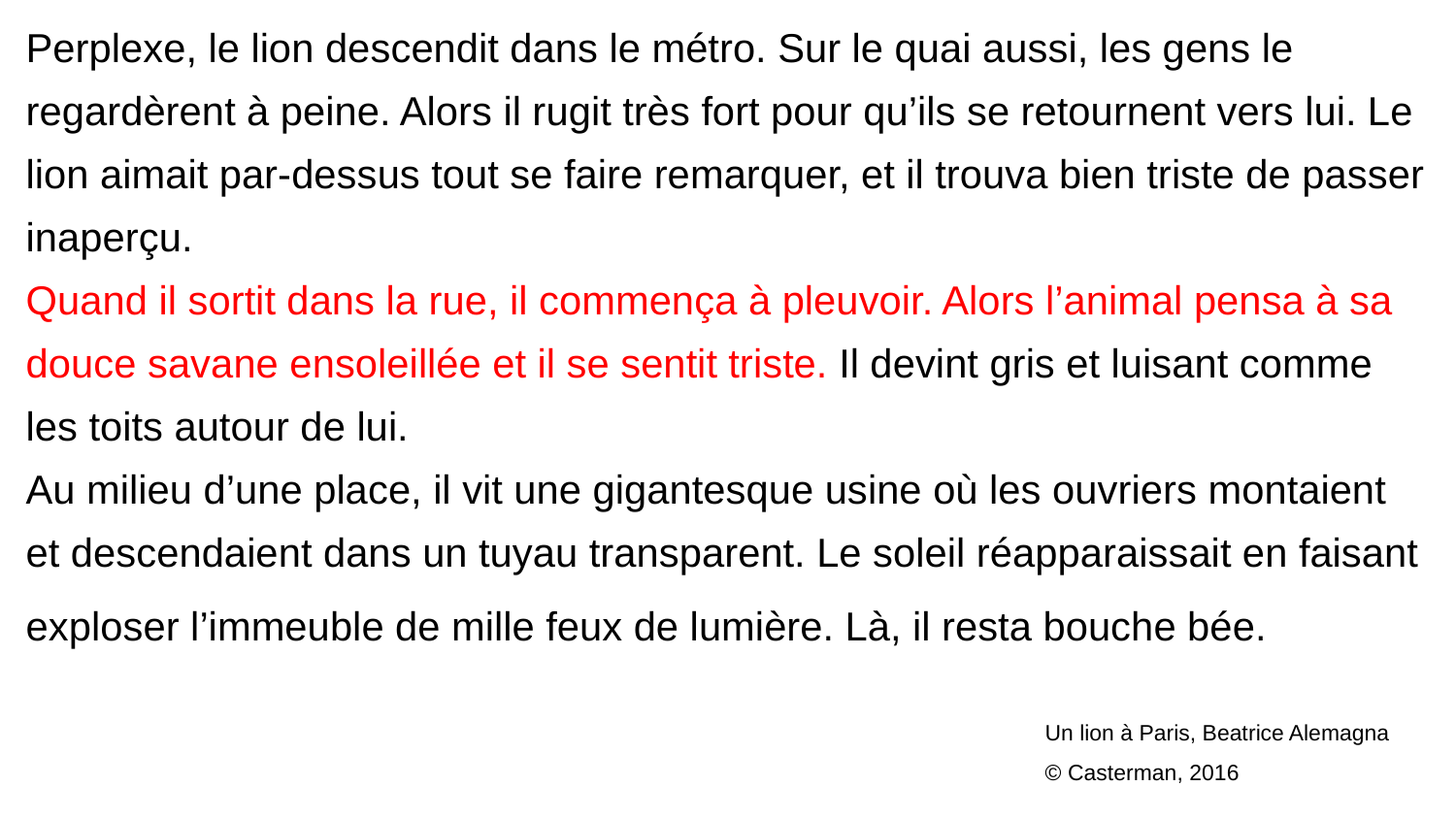

Perplexe, le lion descendit dans le métro. Sur le quai aussi, les gens le regardèrent à peine. Alors il rugit très fort pour qu’ils se retournent vers lui. Le lion aimait par-dessus tout se faire remarquer, et il trouva bien triste de passer inaperçu.
Quand il sortit dans la rue, il commença à pleuvoir. Alors l’animal pensa à sa douce savane ensoleillée et il se sentit triste. Il devint gris et luisant comme les toits autour de lui.
Au milieu d’une place, il vit une gigantesque usine où les ouvriers montaient et descendaient dans un tuyau transparent. Le soleil réapparaissait en faisant exploser l’immeuble de mille feux de lumière. Là, il resta bouche bée.
							Un lion à Paris, Beatrice Alemagna
							© Casterman, 2016